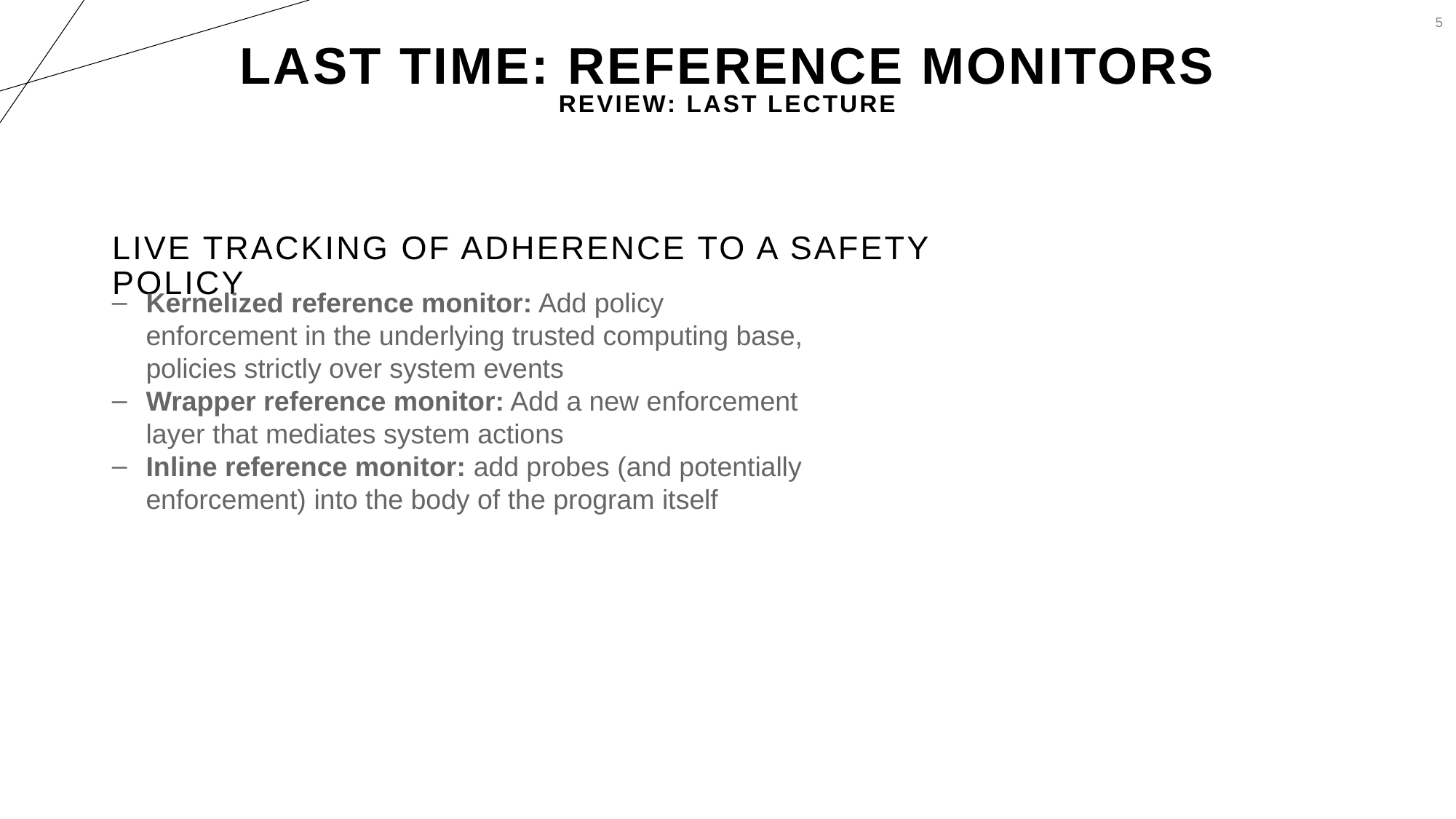

5
# Last Time: Reference Monitors
Review: Last Lecture
Live tracking of adherence to a safety policy
Kernelized reference monitor: Add policy enforcement in the underlying trusted computing base, policies strictly over system events
Wrapper reference monitor: Add a new enforcement layer that mediates system actions
Inline reference monitor: add probes (and potentially enforcement) into the body of the program itself